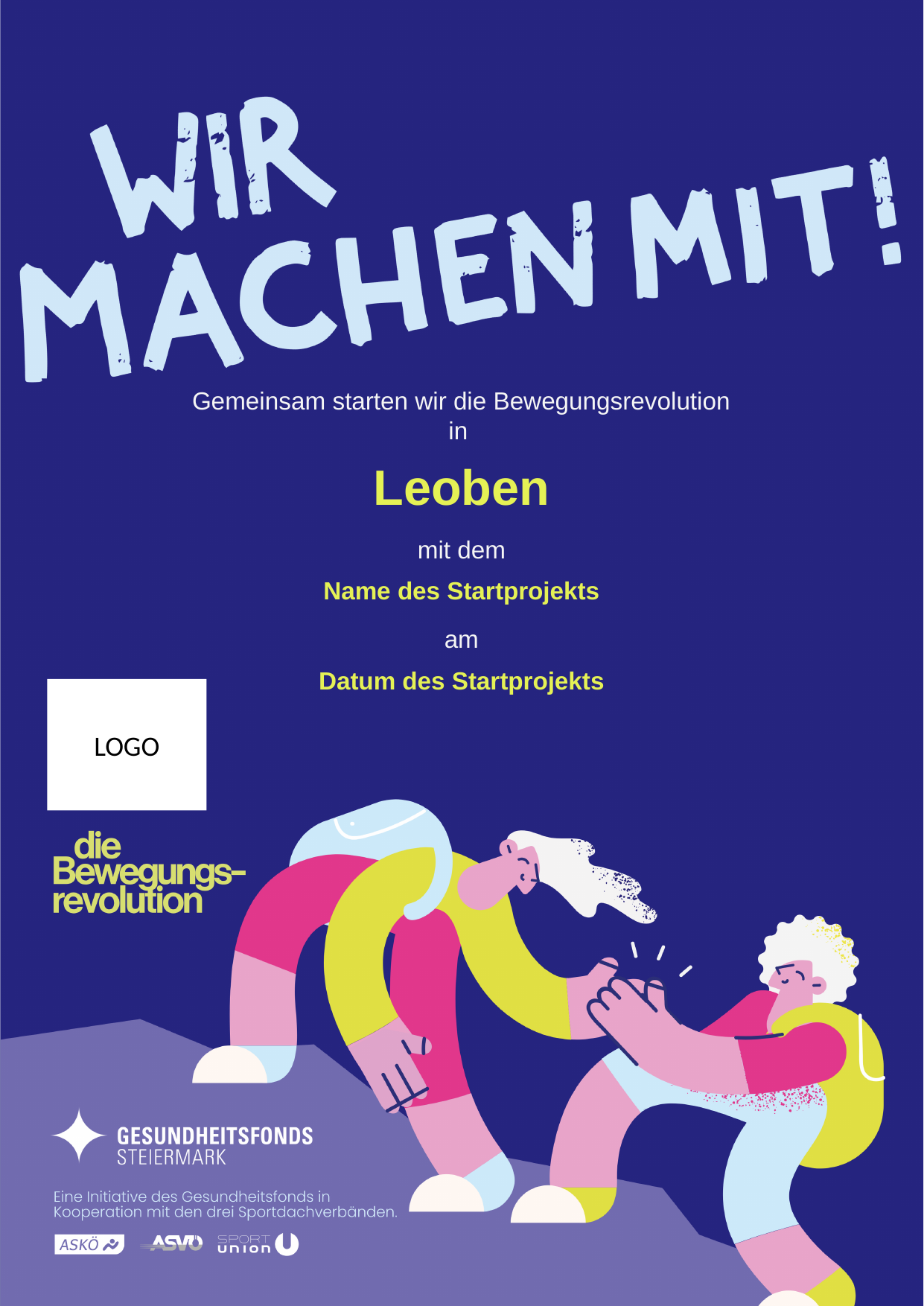

Gemeinsam starten wir die Bewegungsrevolution in
Leoben
mit dem
Name des Startprojekts
am
Datum des Startprojekts
LOGO